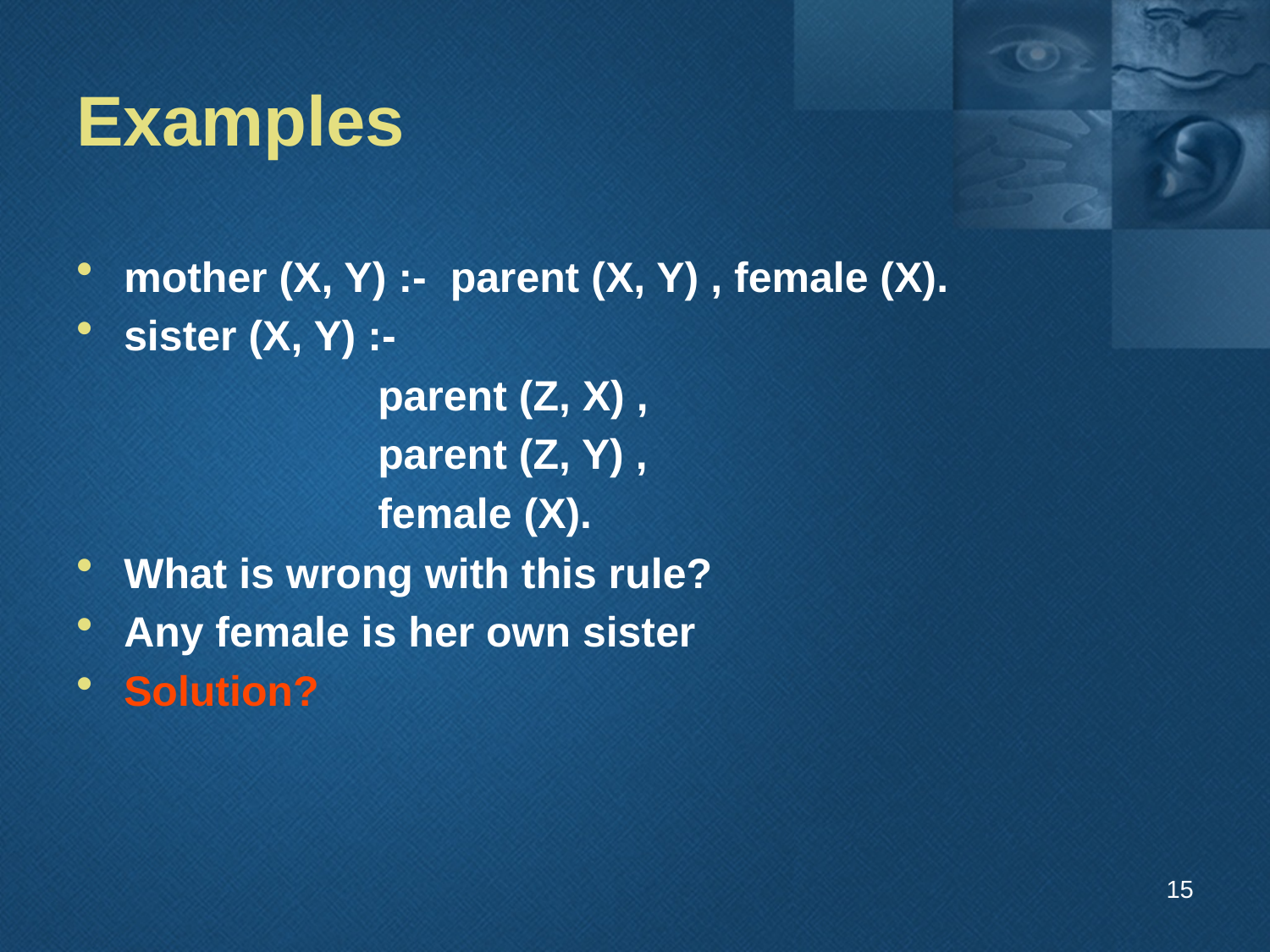

# Examples
mother (X, Y) :-  parent (X, Y) , female (X).
sister (X, Y) :-
			parent (Z, X) ,
			parent (Z, Y) ,
			female (X).
What is wrong with this rule?
Any female is her own sister
Solution?
15